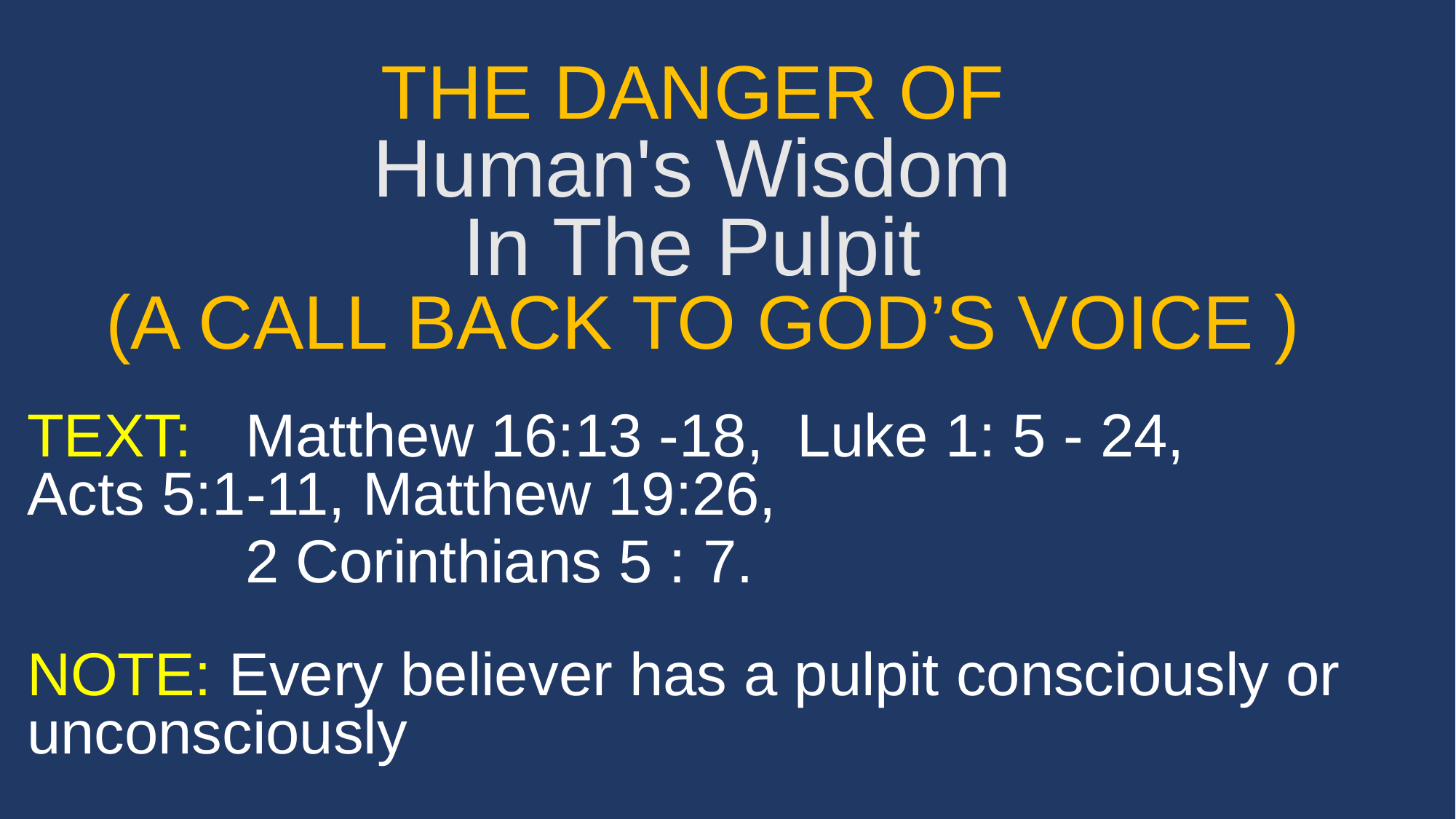

THE DANGER OF
Human's Wisdom
In The Pulpit
(A CALL BACK TO GOD’S VOICE )
TEXT: 	Matthew 16:13 -18,  Luke 1: 5 - 24, 		Acts 5:1-11, Matthew 19:26,
		2 Corinthians 5 : 7.
NOTE: Every believer has a pulpit consciously or unconsciously